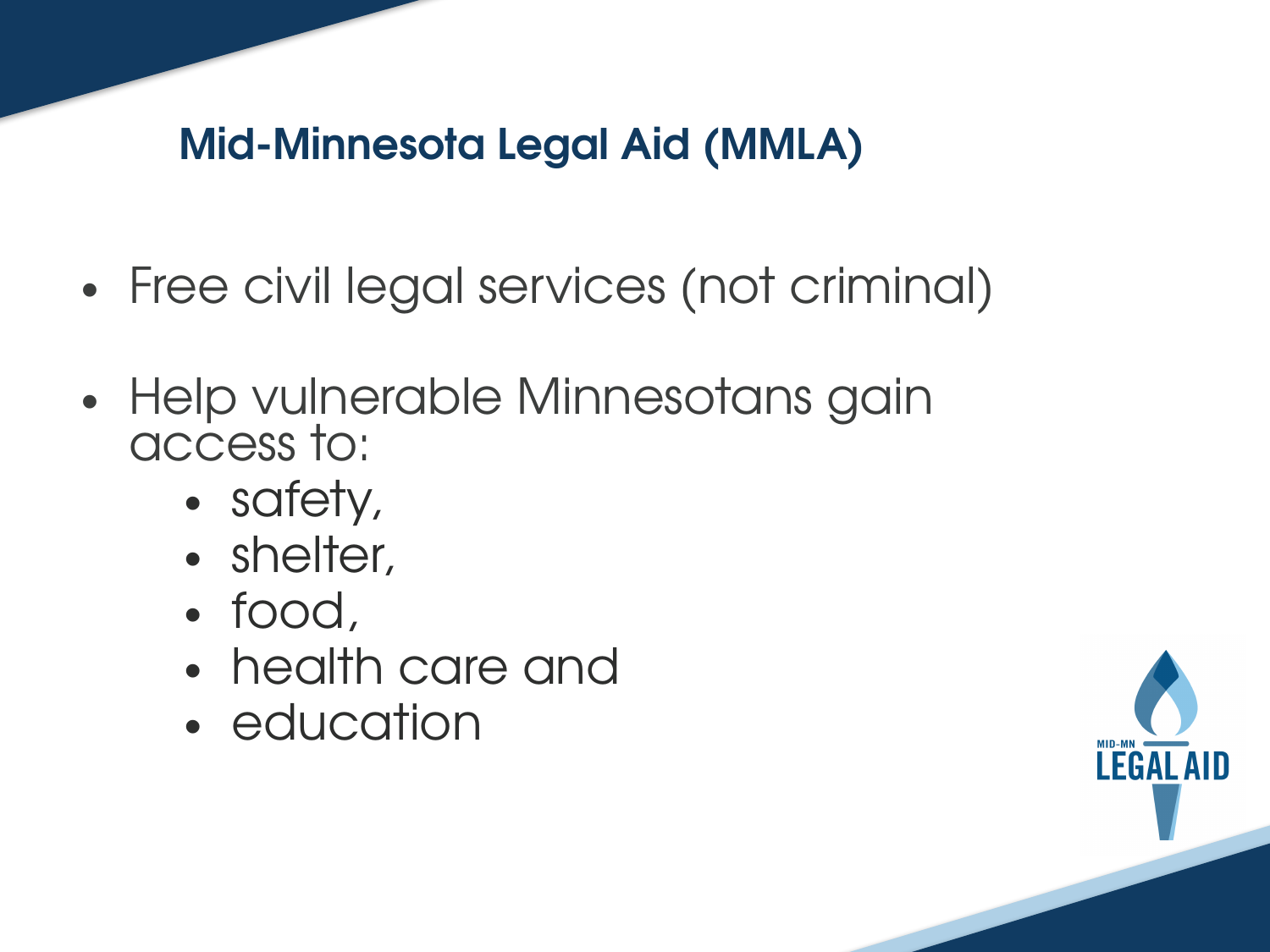

Mid-Minnesota Legal Aid (MMLA)

Free civil legal services (not criminal)

Help vulnerable Minnesotans gain access to:
safety,
shelter,
food,
health care and
education